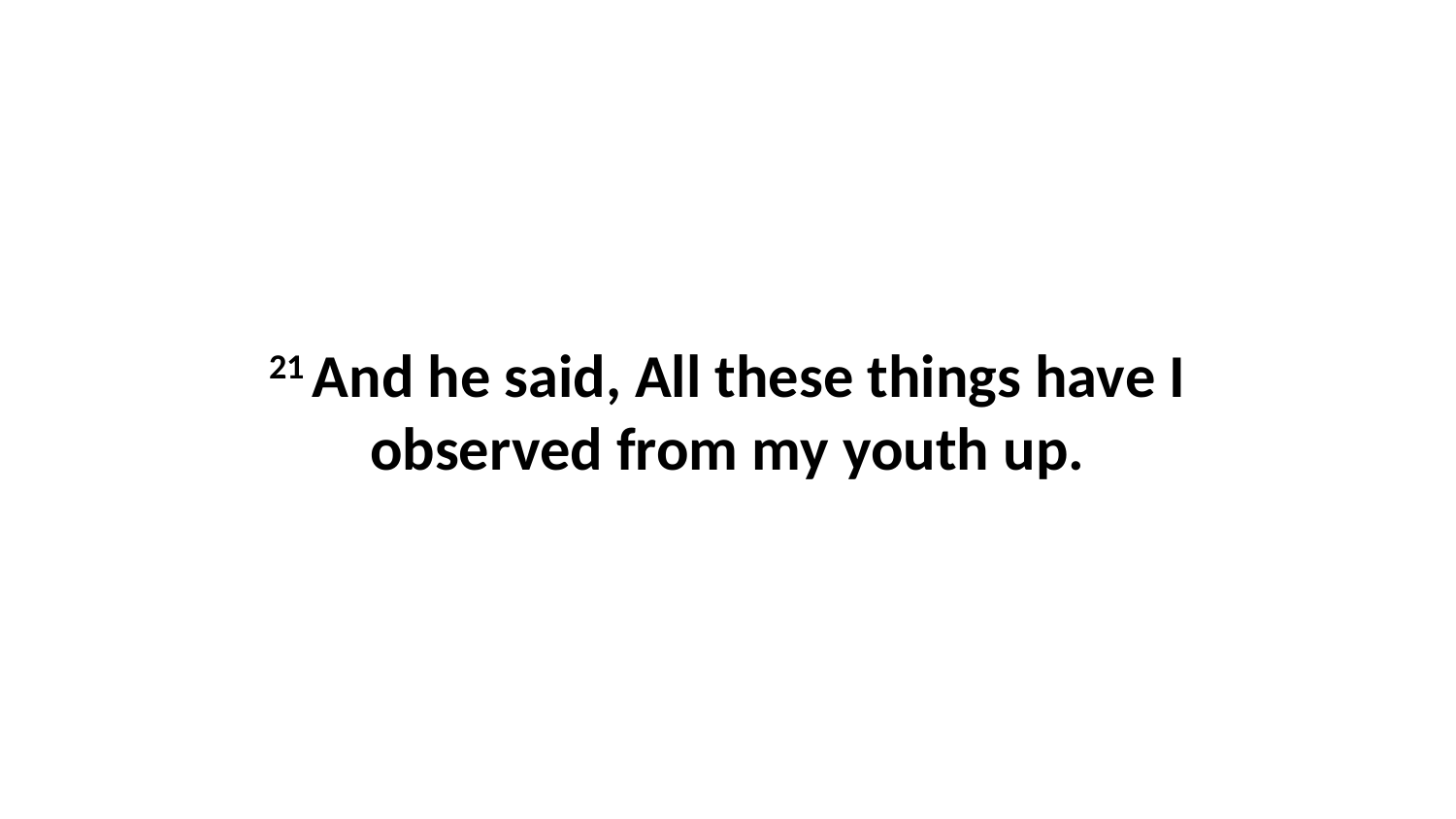

21 And he said, All these things have I observed from my youth up.